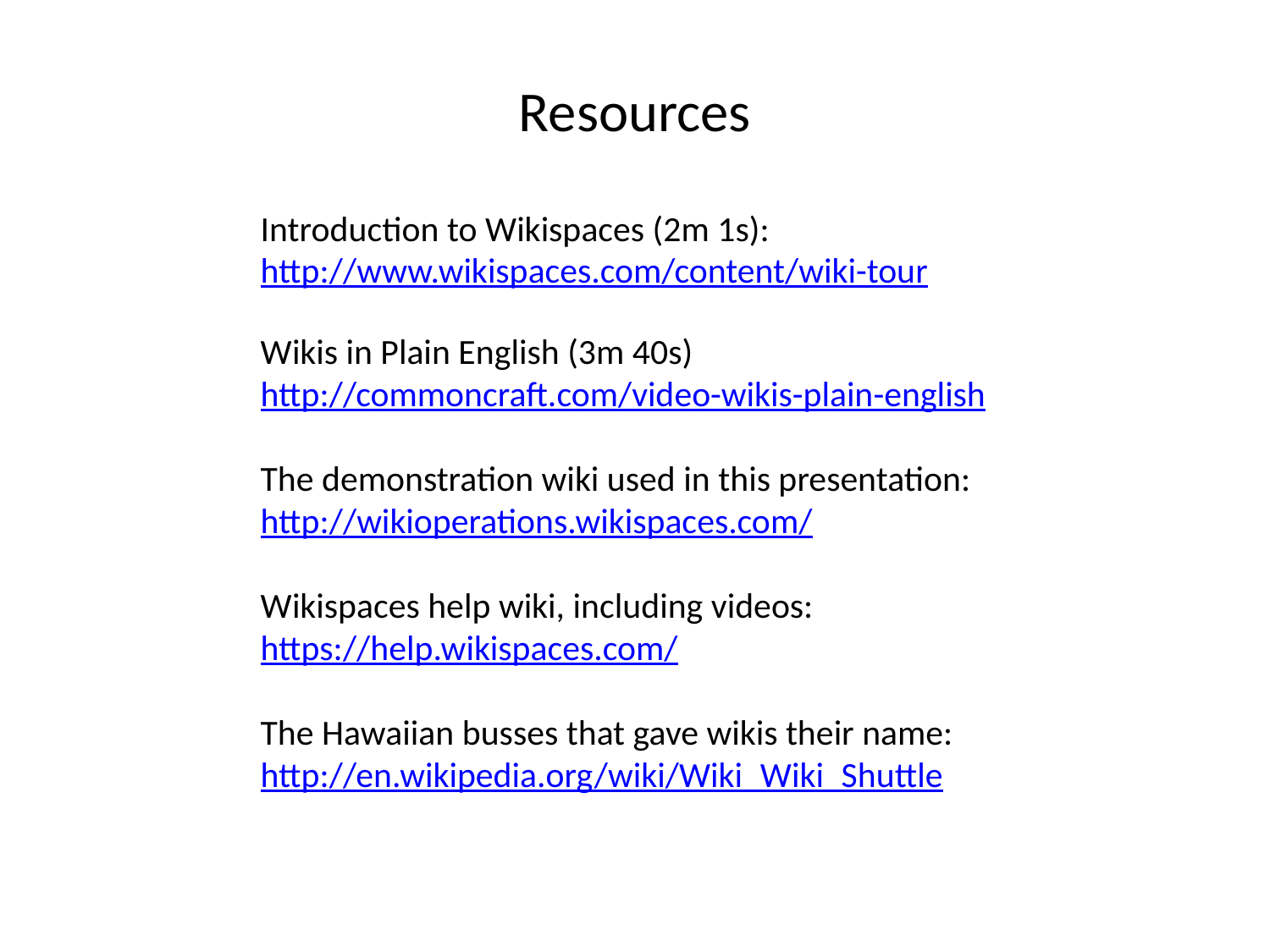

Resources
Introduction to Wikispaces (2m 1s):
http://www.wikispaces.com/content/wiki-tour

Wikis in Plain English (3m 40s)
http://commoncraft.com/video-wikis-plain-english

The demonstration wiki used in this presentation:
http://wikioperations.wikispaces.com/

Wikispaces help wiki, including videos:
https://help.wikispaces.com/

The Hawaiian busses that gave wikis their name:
http://en.wikipedia.org/wiki/Wiki_Wiki_Shuttle